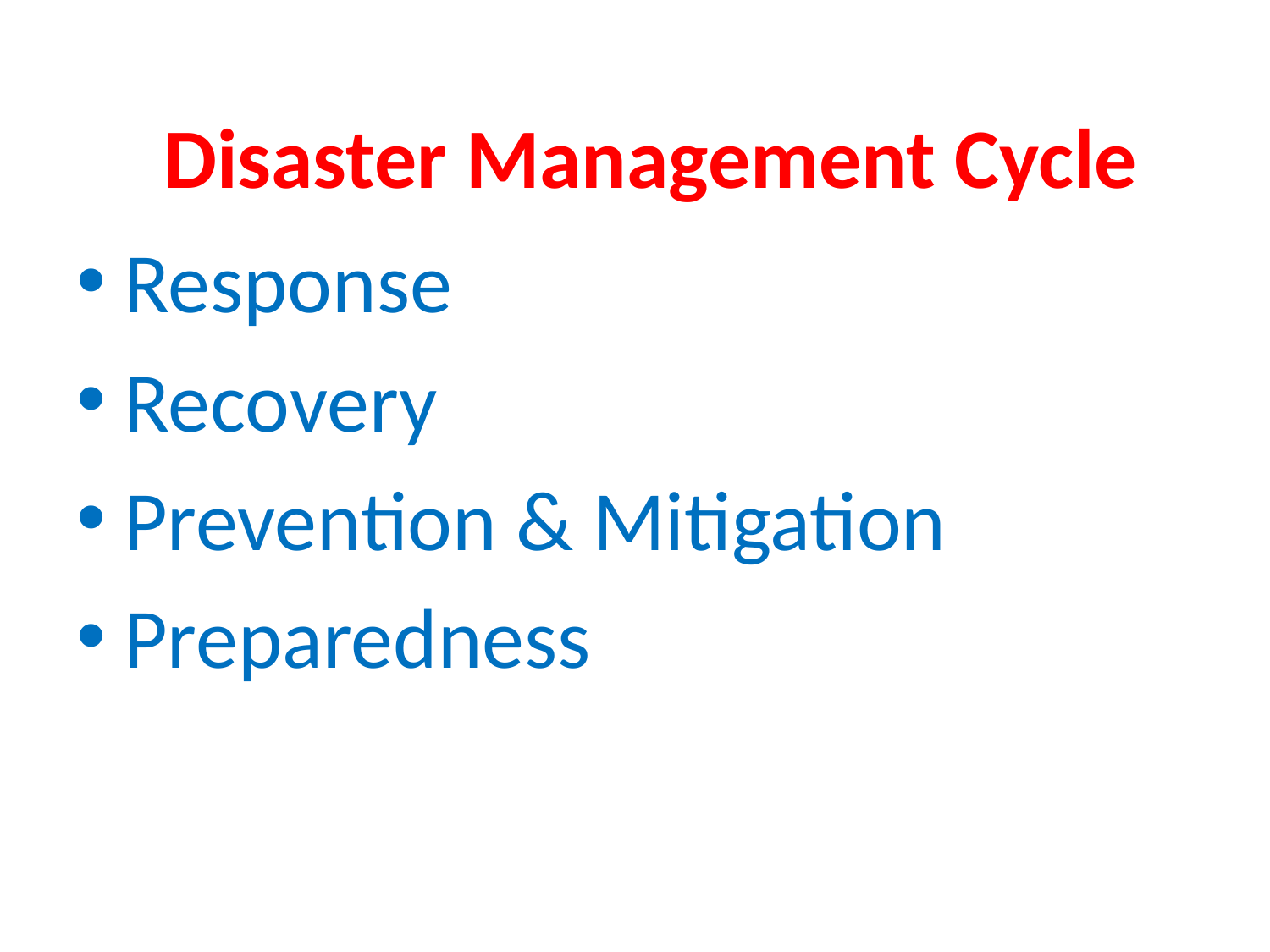

# Disaster Management Cycle
Response
Recovery
Prevention & Mitigation
Preparedness